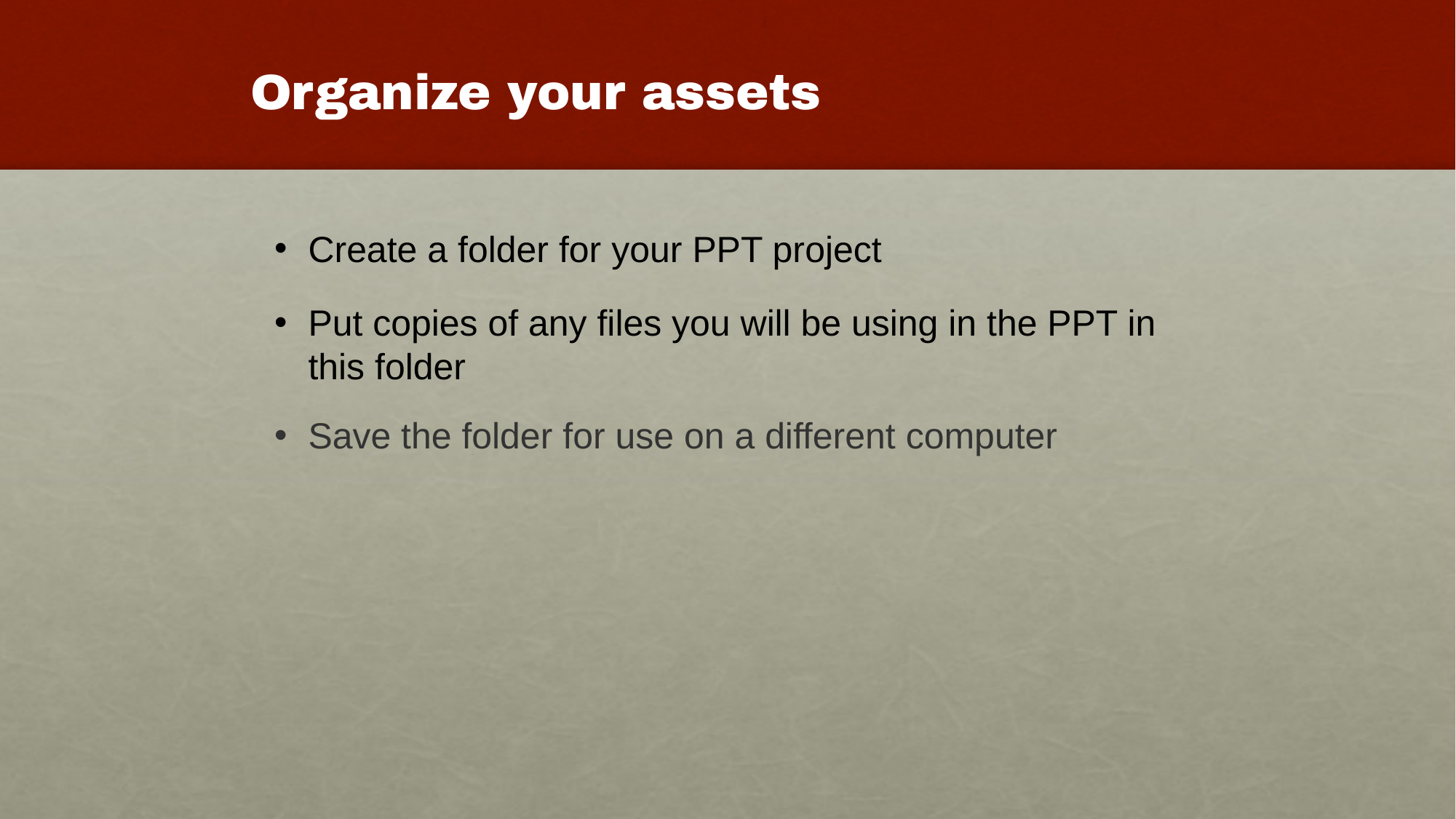

# Organize your assets
Create a folder for your PPT project
Put copies of any files you will be using in the PPT in this folder
Save the folder for use on a different computer